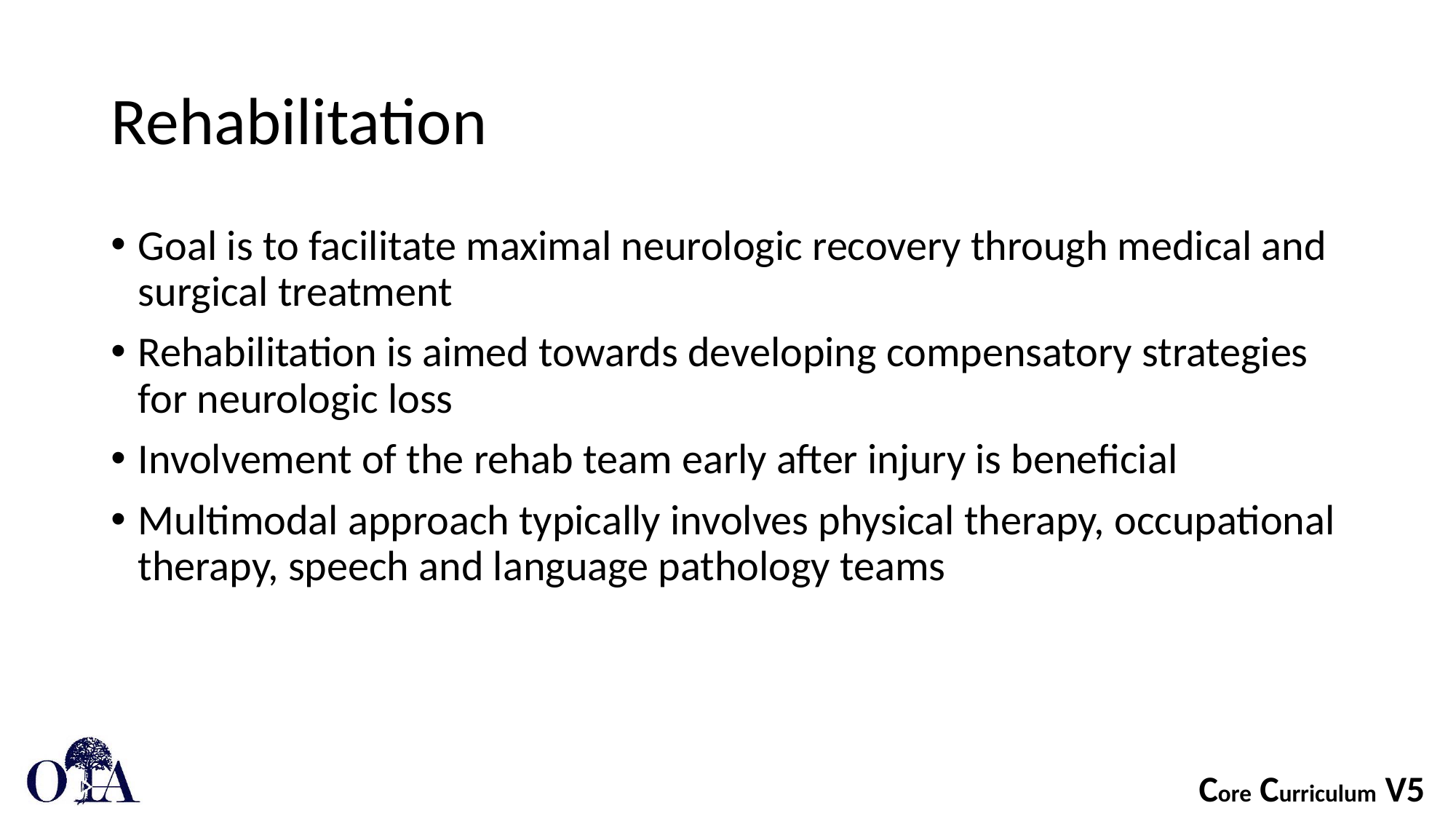

# Rehabilitation
Goal is to facilitate maximal neurologic recovery through medical and surgical treatment
Rehabilitation is aimed towards developing compensatory strategies for neurologic loss
Involvement of the rehab team early after injury is beneficial
Multimodal approach typically involves physical therapy, occupational therapy, speech and language pathology teams